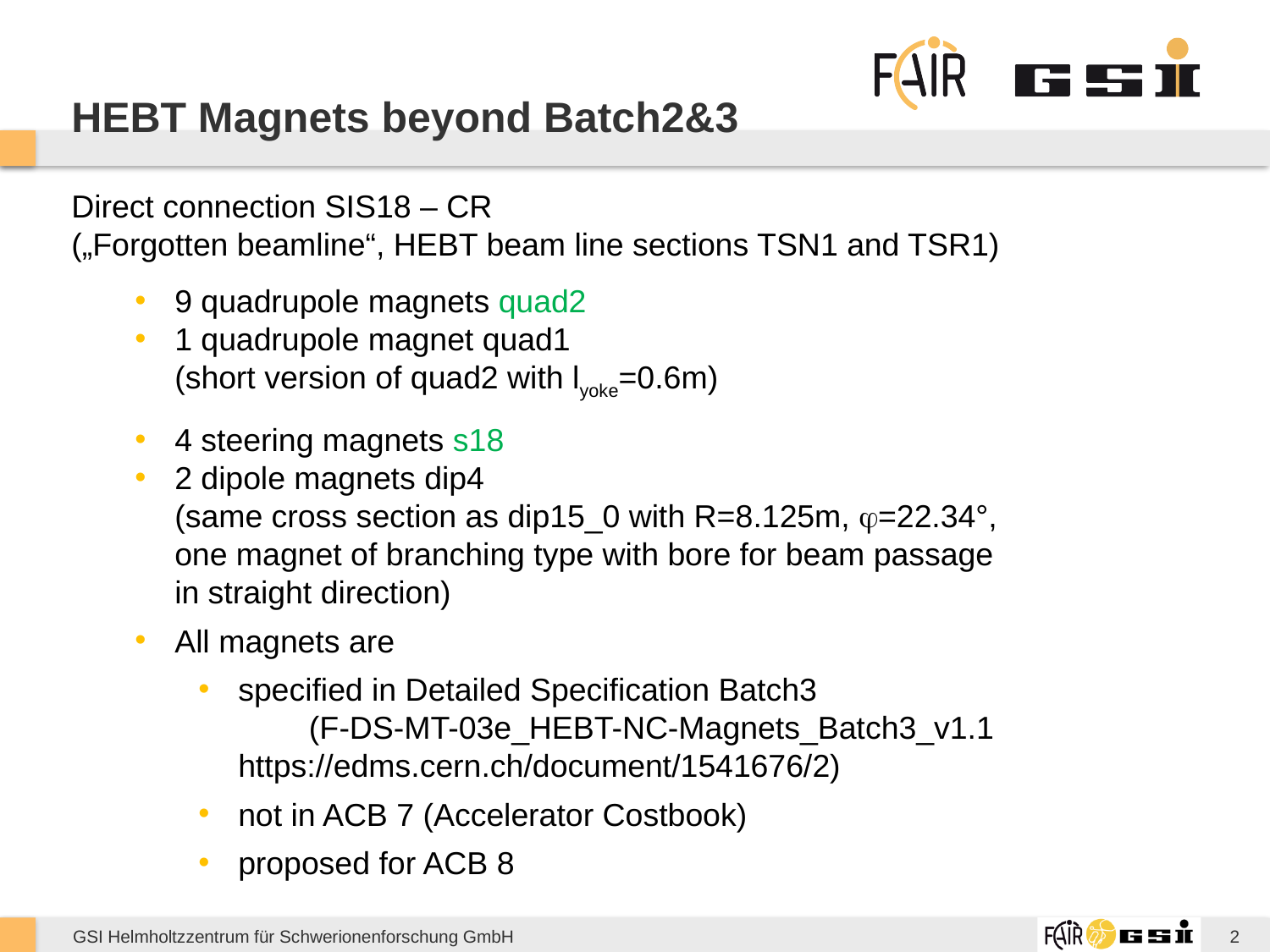

# HEBT Magnets beyond Batch2&3
Direct connection SIS18 – CR
(„Forgotten beamline“, HEBT beam line sections TSN1 and TSR1)
9 quadrupole magnets quad2
1 quadrupole magnet quad1                                                  (short version of quad2 with lyoke=0.6m)
4 steering magnets s18
2 dipole magnets dip4                                                         (same cross section as dip15_0 with R=8.125m, ϕ=22.34°, one magnet of branching type with bore for beam passage in straight direction)
All magnets are
specified in Detailed Specification Batch3                              (F-DS-MT-03e_HEBT-NC-Magnets_Batch3_v1.1 https://edms.cern.ch/document/1541676/2)
not in ACB 7 (Accelerator Costbook)
proposed for ACB 8